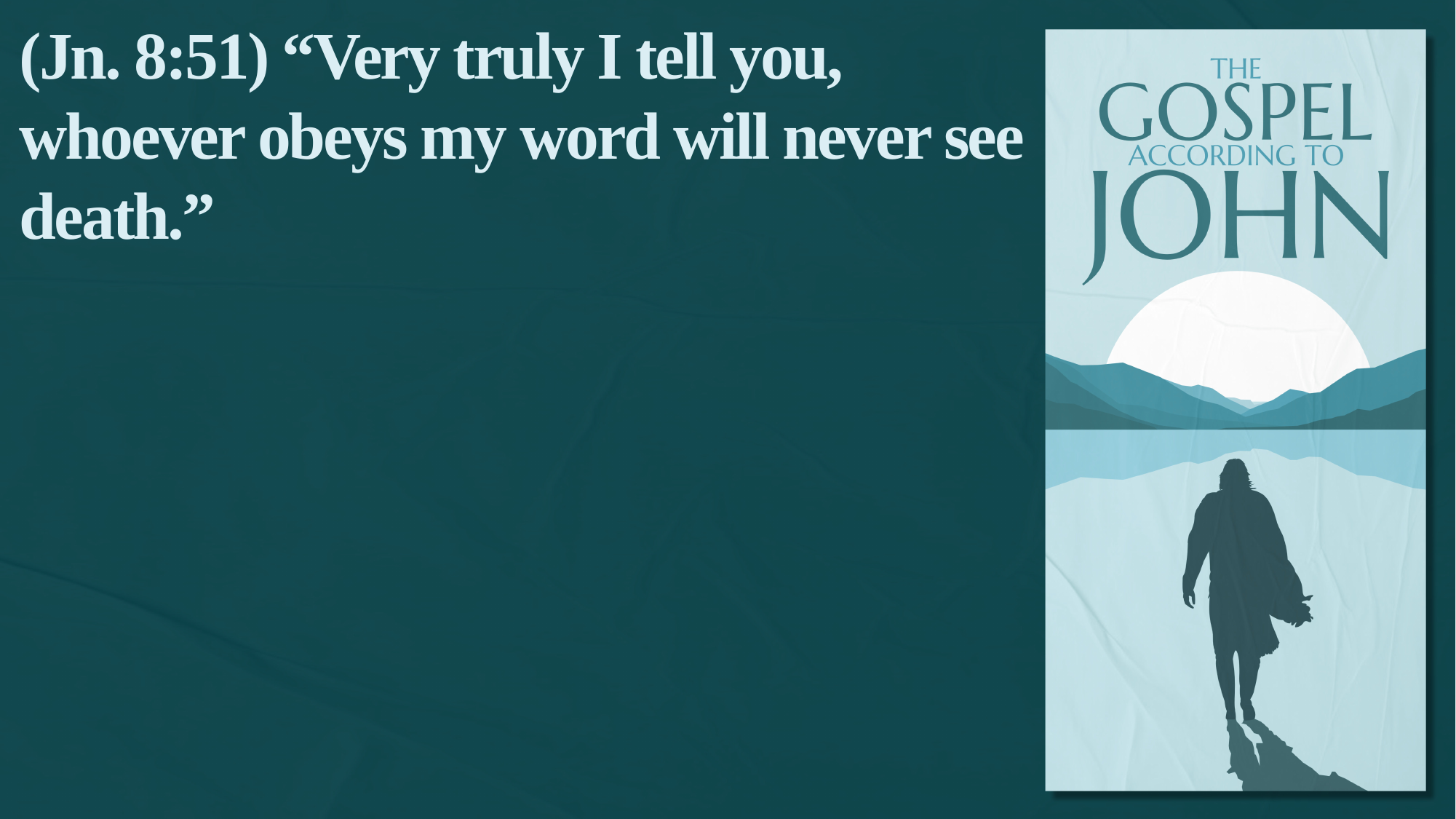

(Jn. 8:51) “Very truly I tell you,
whoever obeys my word will never see death.”